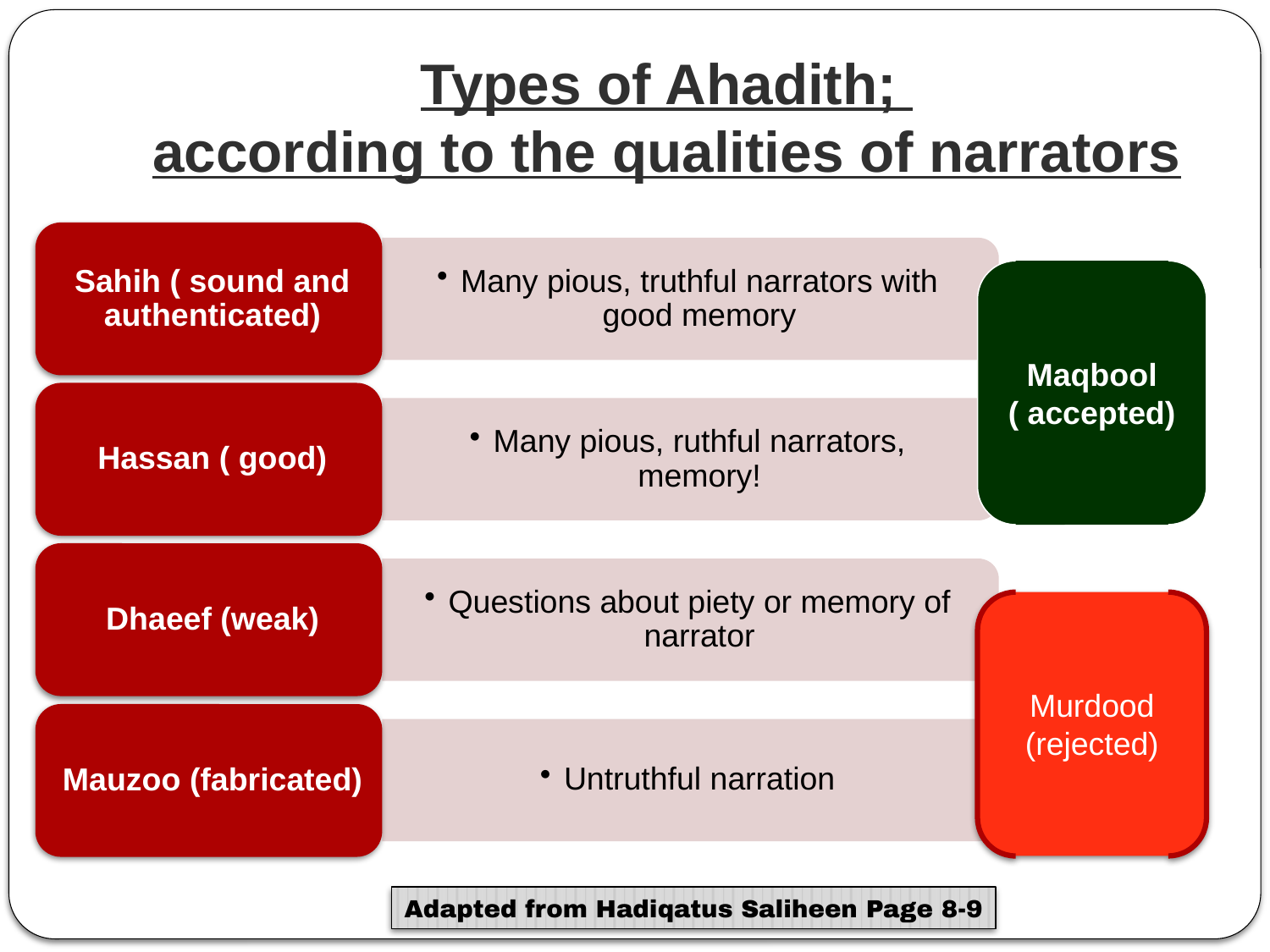

# Types of Ahadith; according to the qualities of narrators
Many pious, truthful narrators with good memory
Sahih ( sound and authenticated)
Many pious, ruthful narrators, memory!
Hassan ( good)
Questions about piety or memory of narrator
Dhaeef (weak)
Untruthful narration
Mauzoo (fabricated)

Maqbool
( accepted)

Murdood (rejected)

Adapted from Hadiqatus Saliheen Page 8-9